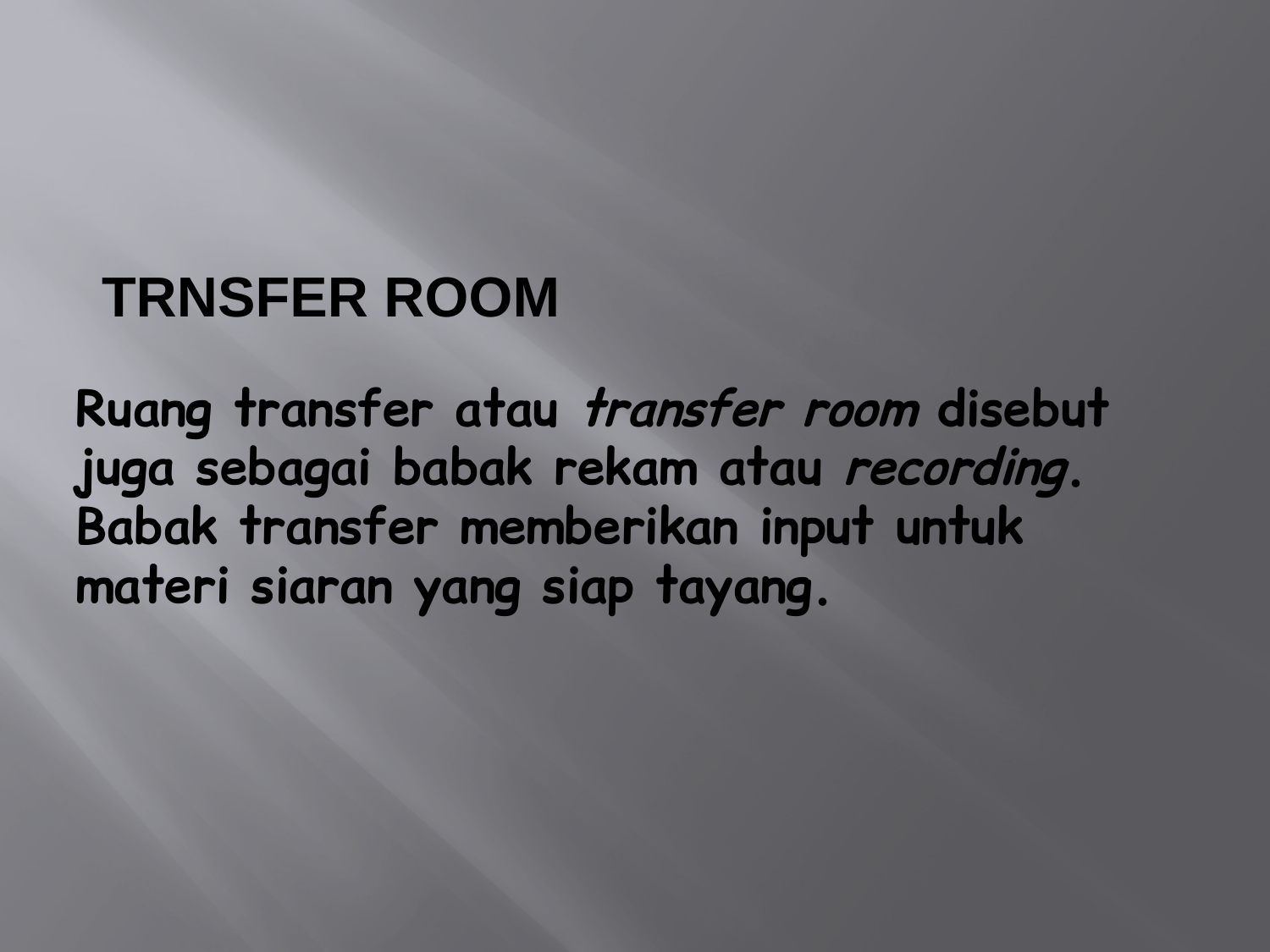

# Trnsfer room
Ruang transfer atau transfer room disebut juga sebagai babak rekam atau recording. Babak transfer memberikan input untuk materi siaran yang siap tayang.